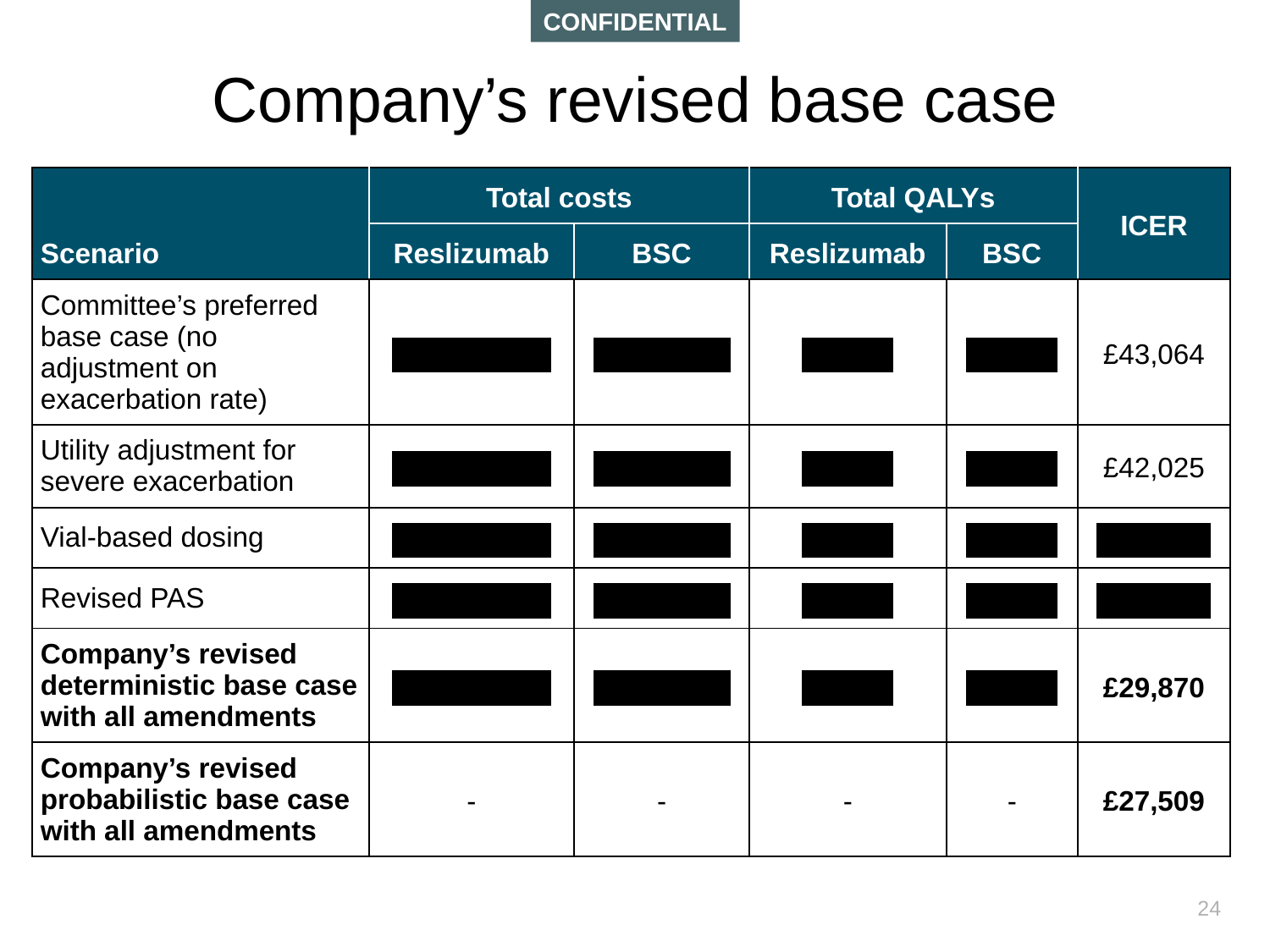

# Company’s revised base case
| Scenario | Total costs |  | Total QALYs |  | ICER |
| --- | --- | --- | --- | --- | --- |
|  | Reslizumab | BSC | Reslizumab | BSC |  |
| Committee’s preferred base case (no adjustment on exacerbation rate) | XXXXXXX | XXXXXX | XXXX | XXXX | £43,064 |
| Utility adjustment for severe exacerbation | XXXXXXX | XXXXXX | XXXX | XXXX | £42,025 |
| Vial-based dosing | XXXXXXX | XXXXXX | XXXX | XXXX | XXXXX |
| Revised PAS | XXXXXXX | XXXXXX | XXXX | XXXX | XXXXX |
| Company’s revised deterministic base case with all amendments | XXXXXXX | XXXXXX | XXXX | XXXX | £29,870 |
| Company’s revised probabilistic base case with all amendments | - | - | - | - | £27,509 |
24